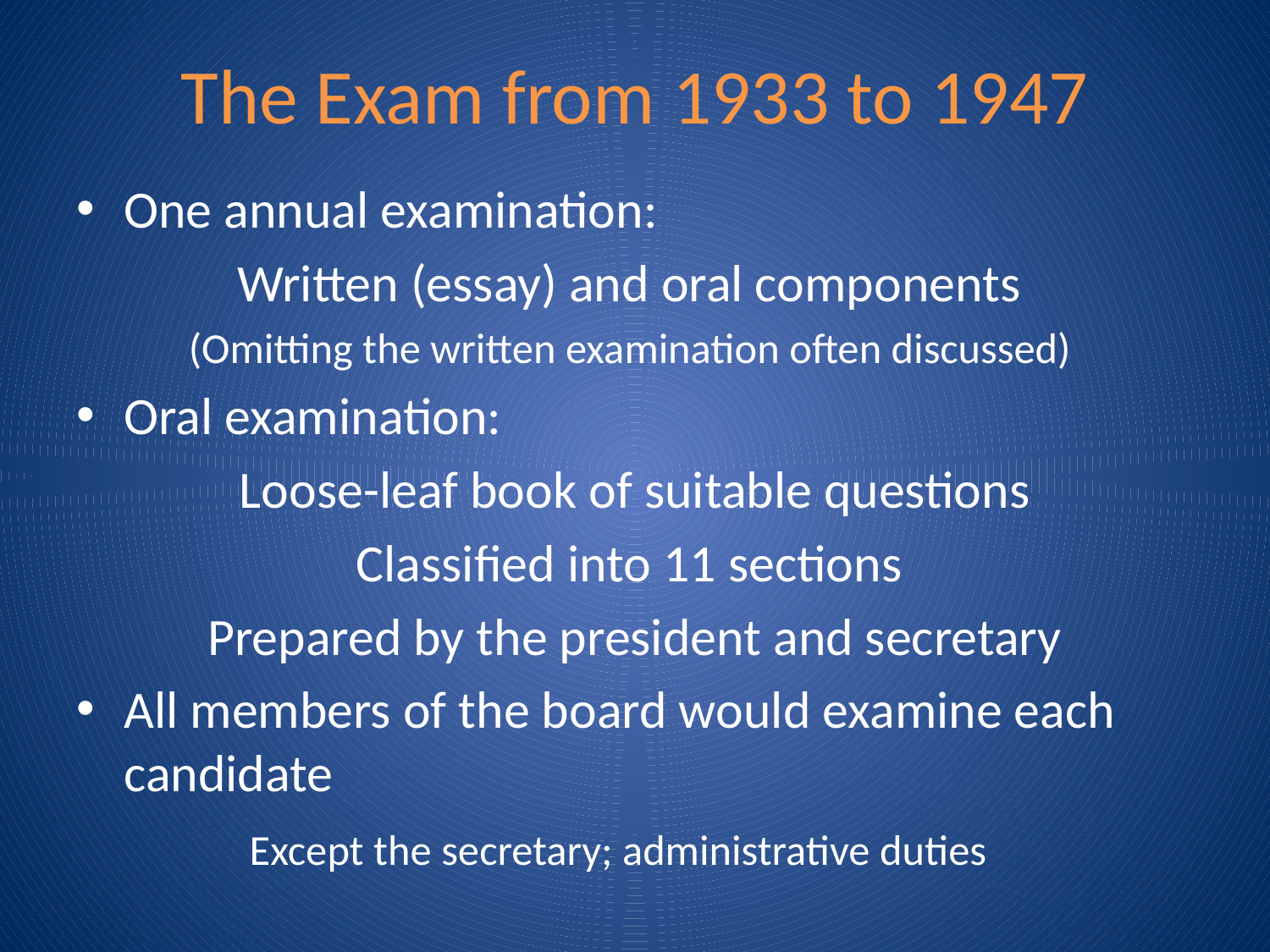

# The Exam from 1933 to 1947
One annual examination:
Written (essay) and oral components
(Omitting the written examination often discussed)
Oral examination:
Loose-leaf book of suitable questions
Classified into 11 sections
Prepared by the president and secretary
All members of the board would examine each candidate
Except the secretary; administrative duties